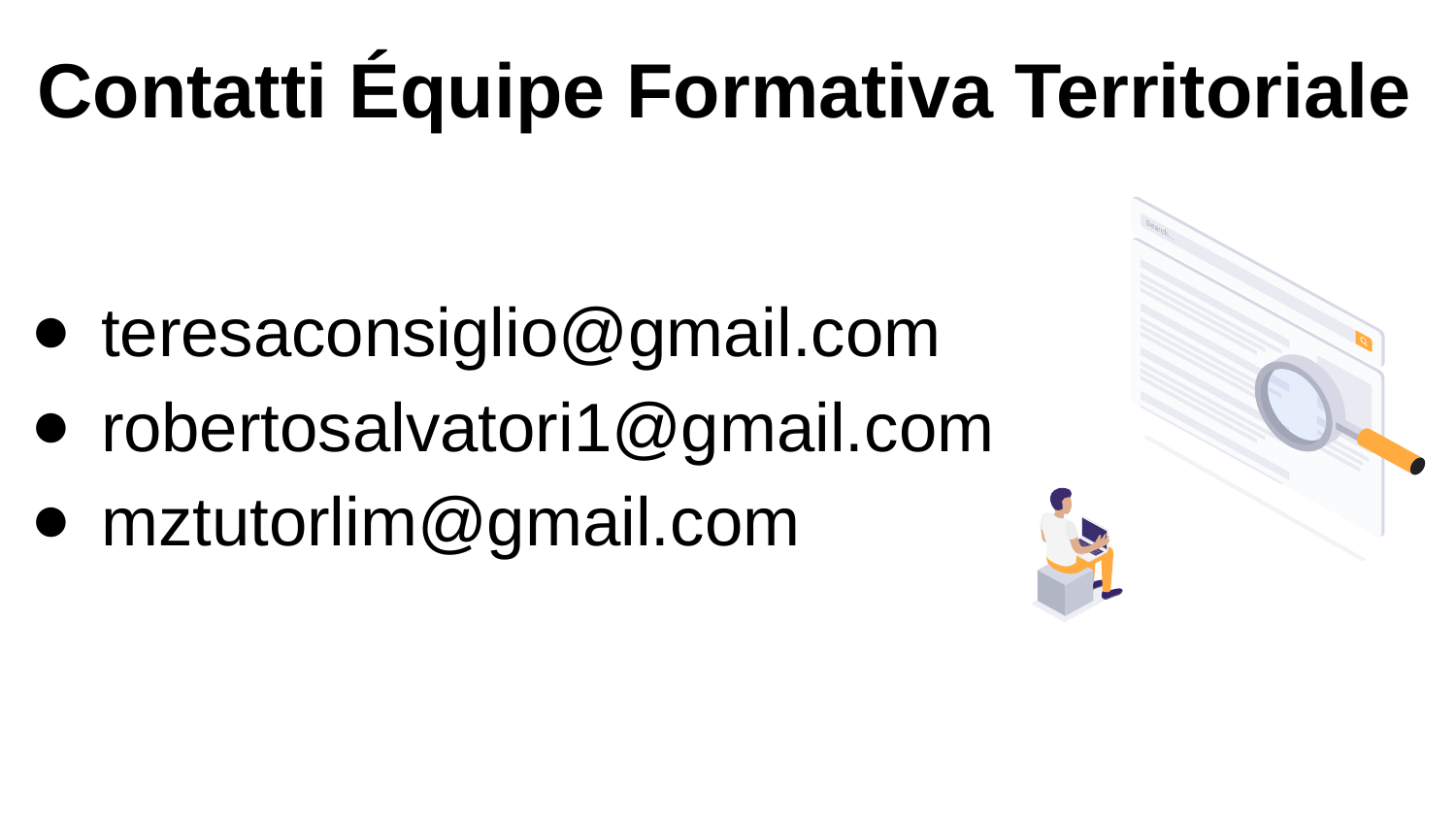

# Contatti Équipe Formativa Territoriale

teresaconsiglio@gmail.com
robertosalvatori1@gmail.com
mztutorlim@gmail.com